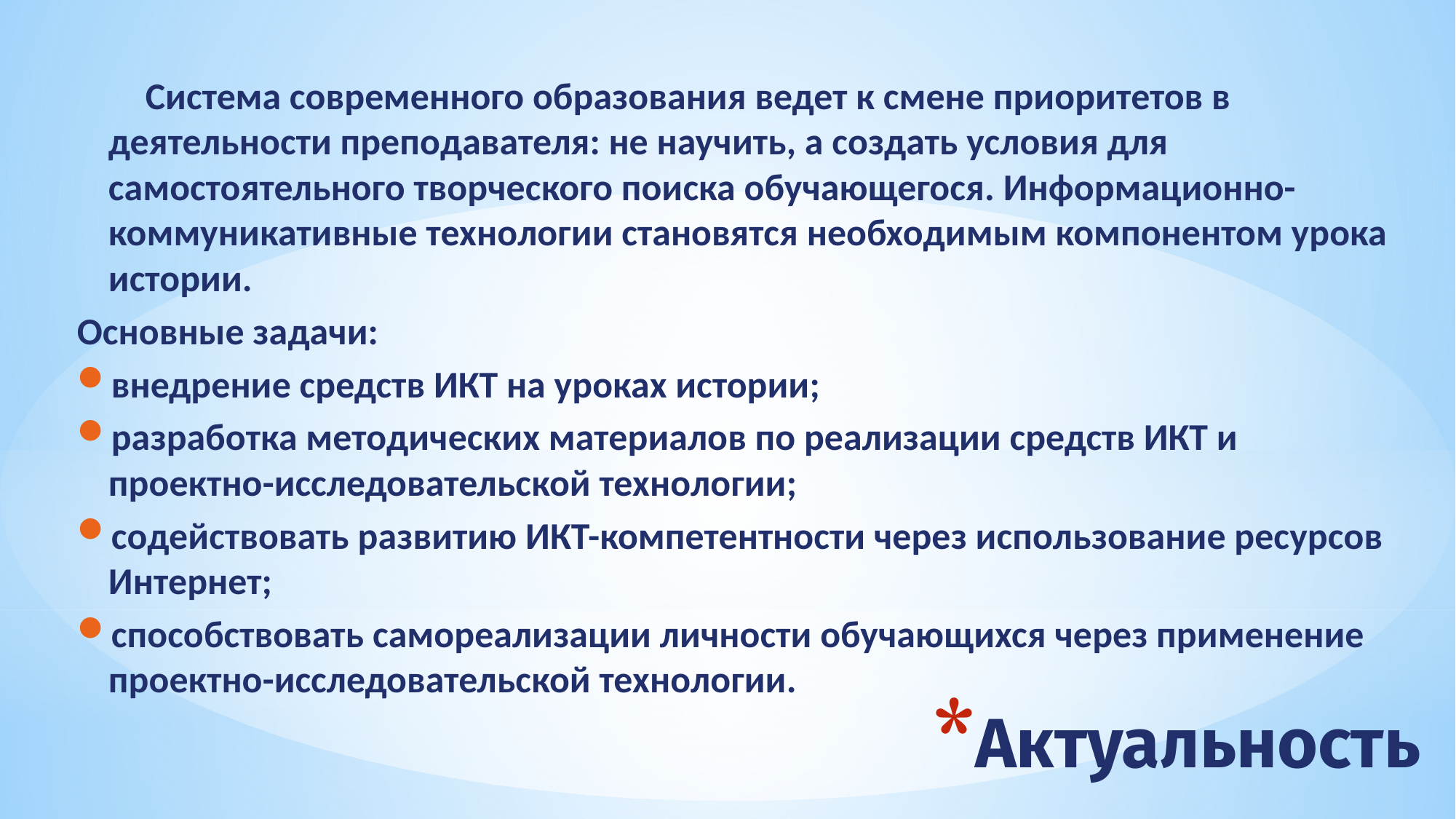

Система современного образования ведет к смене приоритетов в деятельности преподавателя: не научить, а создать условия для самостоятельного творческого поиска обучающегося. Информационно-коммуникативные технологии становятся необходимым компонентом урока истории.
Основные задачи:
внедрение средств ИКТ на уроках истории;
разработка методических материалов по реализации средств ИКТ и проектно-исследовательской технологии;
содействовать развитию ИКТ-компетентности через использование ресурсов Интернет;
способствовать самореализации личности обучающихся через применение проектно-исследовательской технологии.
# Актуальность